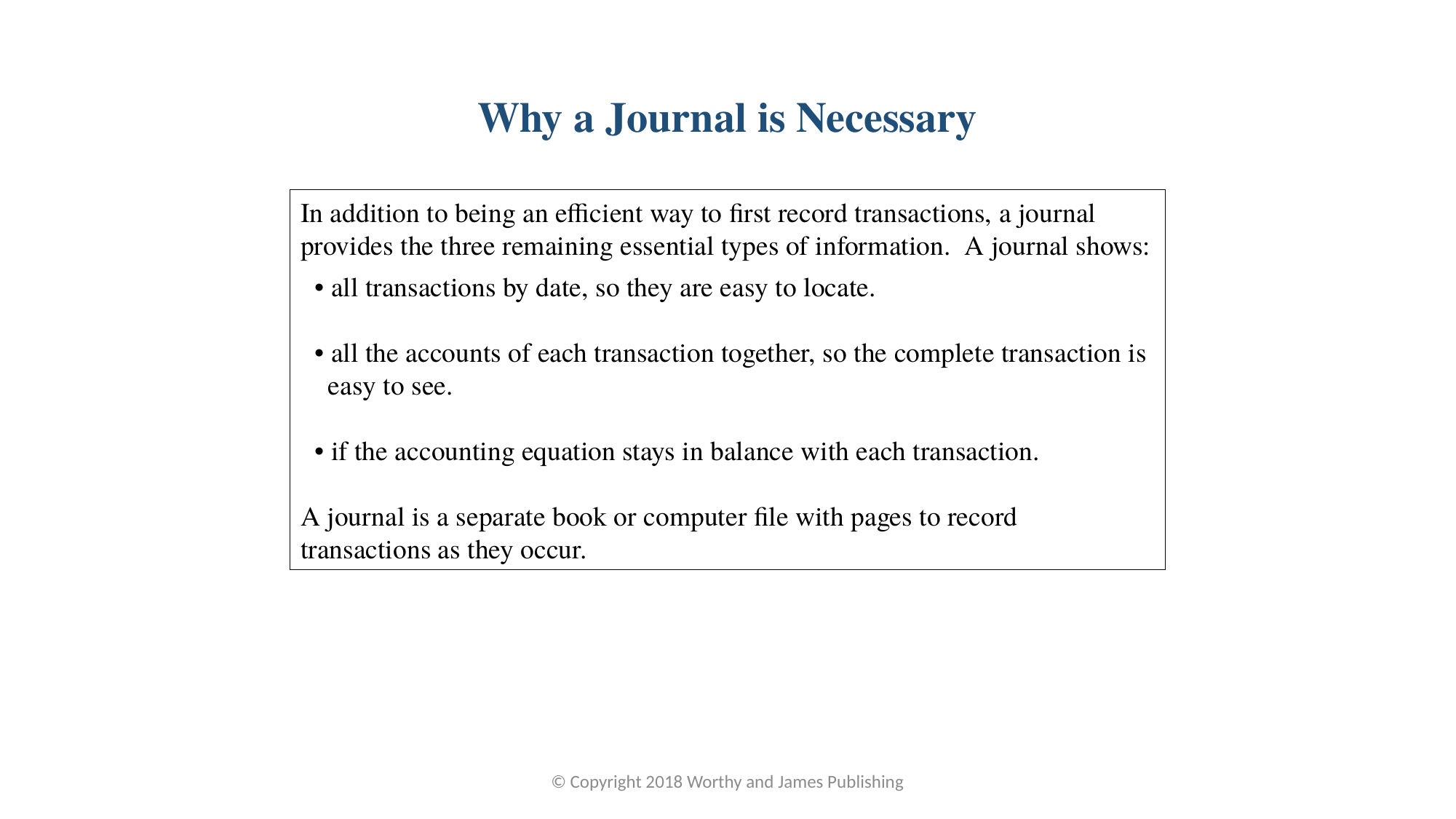

Why a Journal is Necessary
In addition to being an efficient way to first record transactions, a journal provides the three remaining essential types of information.  A journal shows:
  • all transactions by date, so they are easy to locate.

  • all the accounts of each transaction together, so the complete transaction is easy to see.

  • if the accounting equation stays in balance with each transaction.

A journal is a separate book or computer file with pages to record transactions as they occur.
© Copyright 2018 Worthy and James Publishing